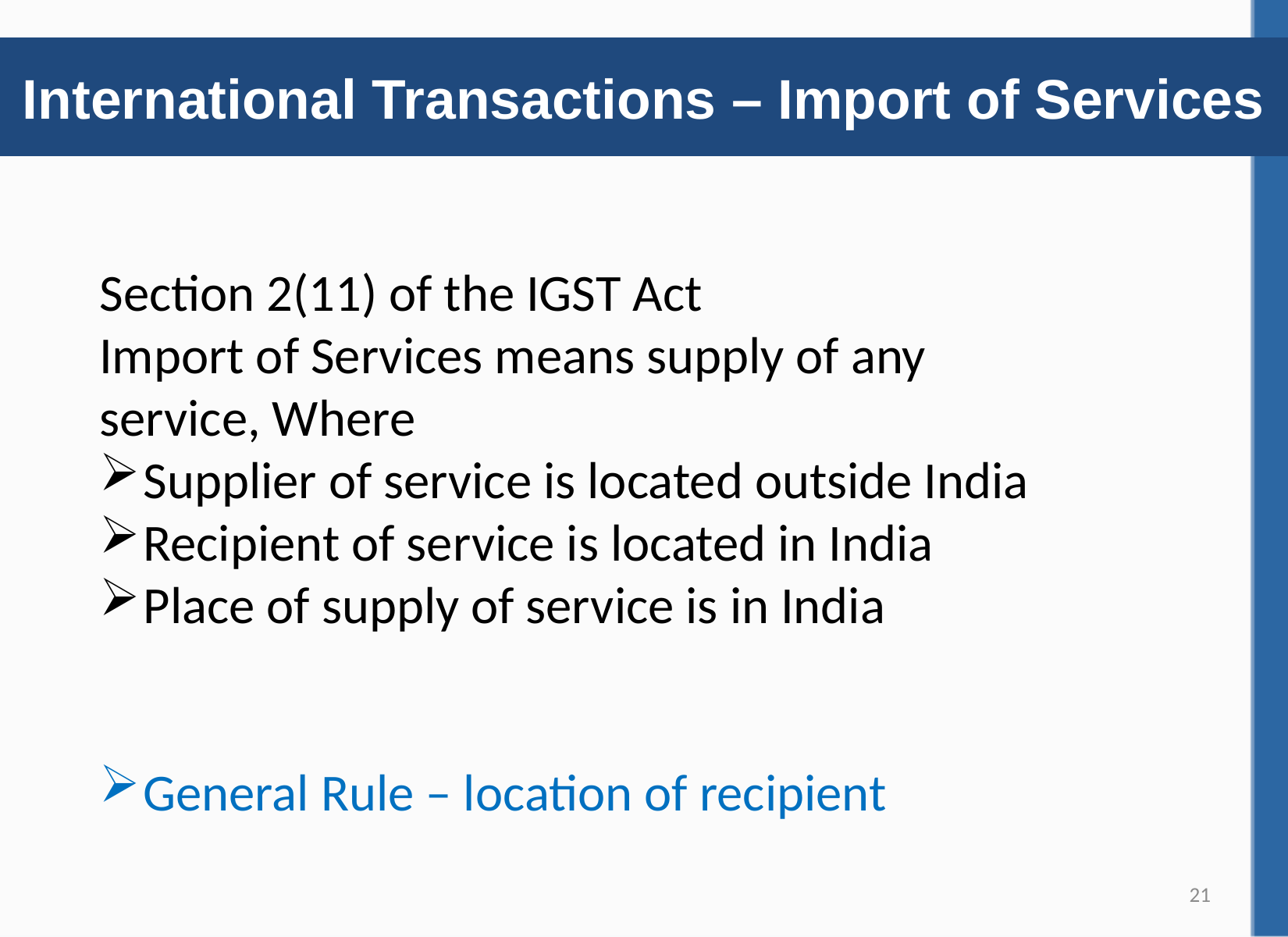

# International Transactions – Import of Services
Section 2(11) of the IGST Act
Import of Services means supply of any service, Where
Supplier of service is located outside India
Recipient of service is located in India
Place of supply of service is in India

General Rule – location of recipient
21